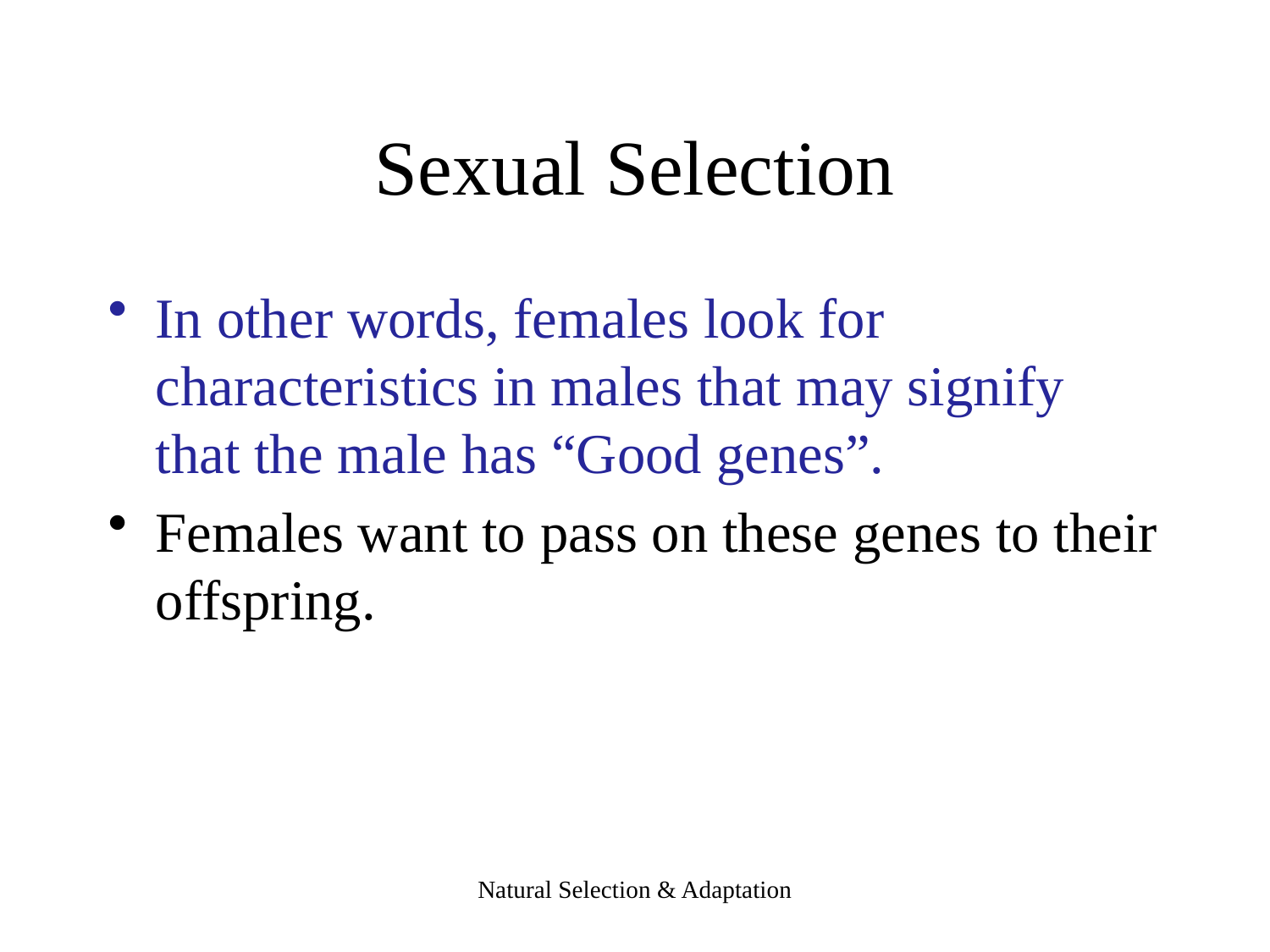

# Sexual Selection
In other words, females look for characteristics in males that may signify that the male has “Good genes”.
Females want to pass on these genes to their offspring.
Natural Selection & Adaptation